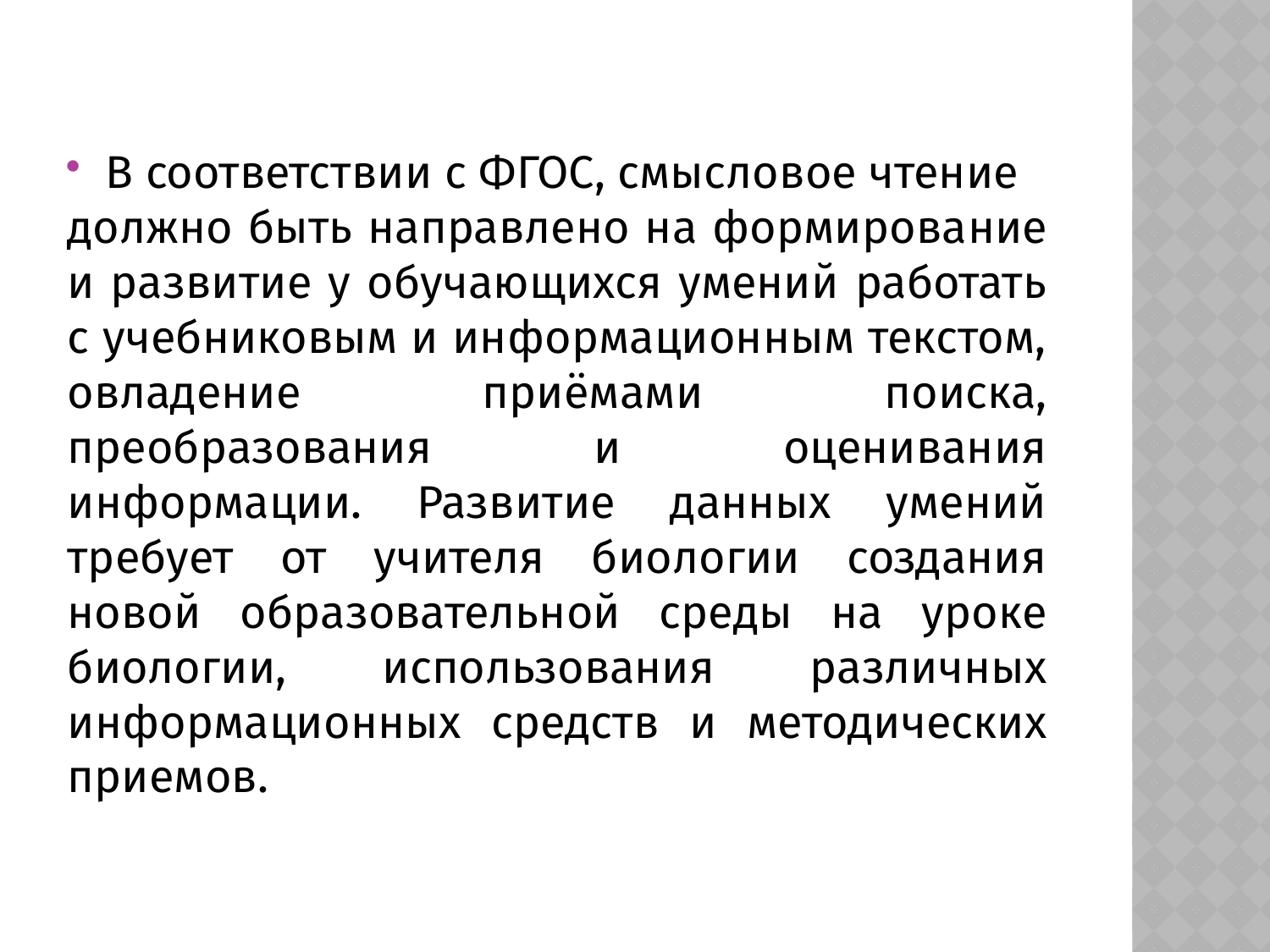

В соответствии с ФГОС, смысловое чтение
должно быть направлено на формирова­ние и развитие у обучающихся умений работать с учебниковым и информационным текстом, овладение приёмами поиска, преобразования и оценивания информации. Развитие данных умений требует от учителя биологии создания новой образователь­ной среды на уроке биологии, использования различных информационных средств и методических приемов.